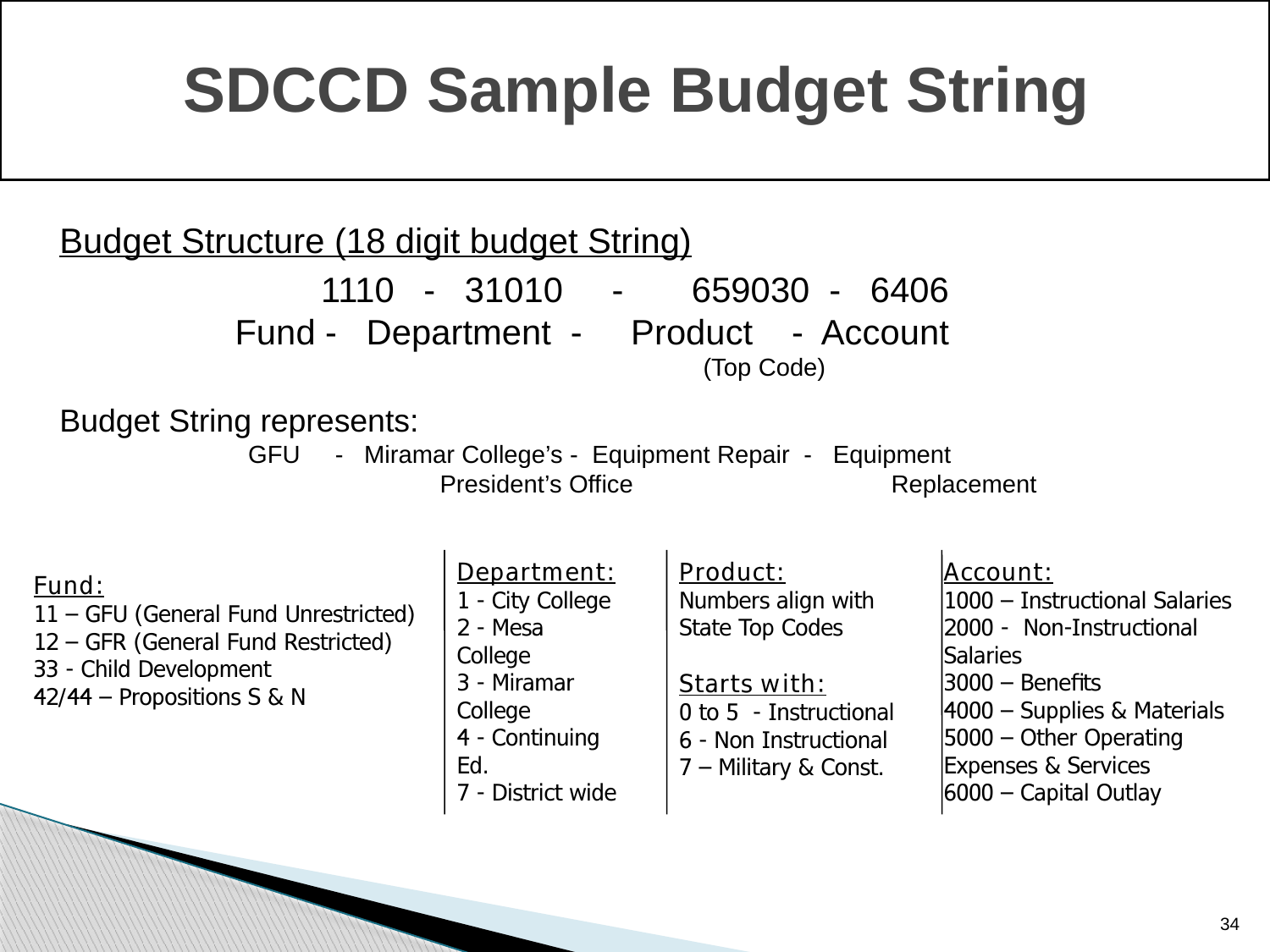

SDCCD Sample Budget String
Budget Structure (18 digit budget String)
     1110   -   31010     -       659030  -   6406
                  Fund -   Department  -     Product    -  Account
                                            (Top Code)
Budget String represents:
                           GFU     -   Miramar College’s -  Equipment Repair  -   Equipment
			             President’s Office                                     Replacement

Product:
Numbers align with State Top Codes

Starts with:
0 to 5  - Instructional
6 - Non Instructional
7 – Military & Const.

Department:
1 - City College
2 - Mesa College
3 - Miramar College
4 - Continuing Ed.
7 - District wide

Account:
1000 – Instructional Salaries
2000 -  Non-Instructional   Salaries
3000 – Benefits
4000 – Supplies & Materials
5000 – Other Operating Expenses & Services
6000 – Capital Outlay

Fund:
11 – GFU (General Fund Unrestricted)
12 – GFR (General Fund Restricted)
33 - Child Development
42/44 – Propositions S & N

34